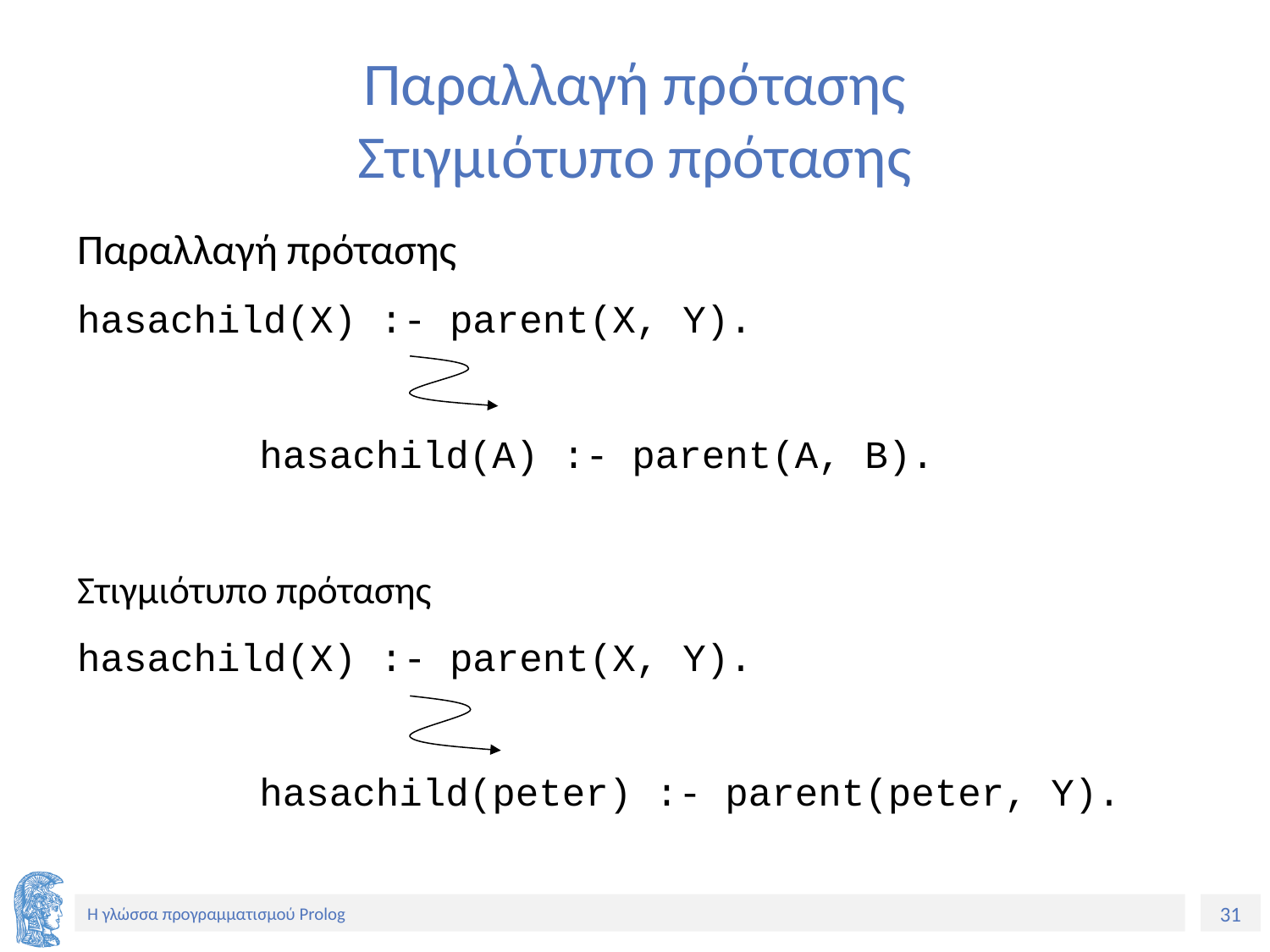

# Παραλλαγή πρότασης Στιγμιότυπο πρότασης
Παραλλαγή πρότασης
hasachild(X) :- parent(X, Y).

                     hasachild(A) :- parent(A, B).

Στιγμιότυπο πρότασης
hasachild(X) :- parent(X, Y).

                     hasachild(peter) :- parent(peter, Y).